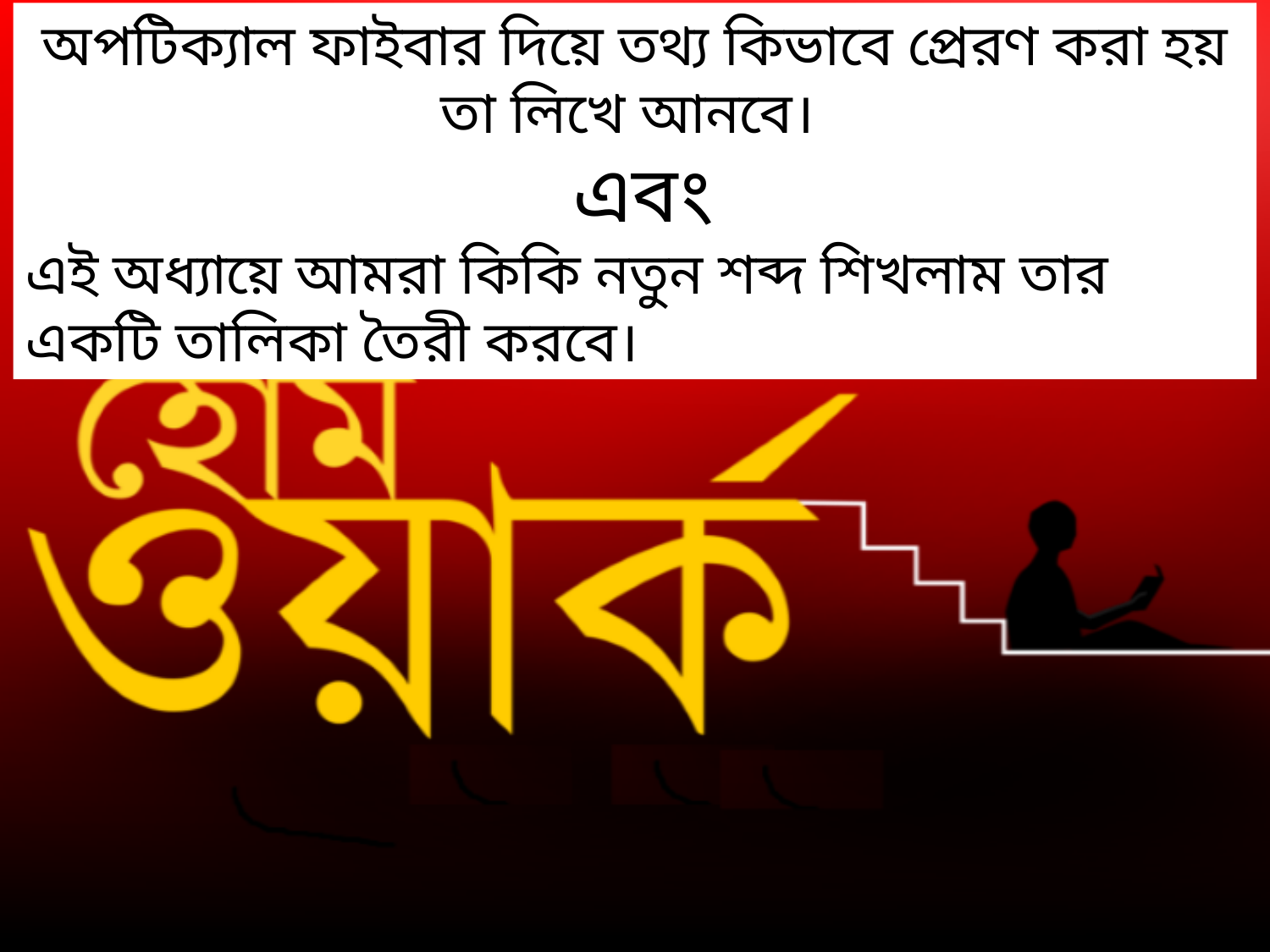

অপটিক্যাল ফাইবার দিয়ে তথ্য কিভাবে প্রেরণ করা হয় তা লিখে আনবে।
 এবং
এই অধ্যায়ে আমরা কিকি নতুন শব্দ শিখলাম তার একটি তালিকা তৈরী করবে।